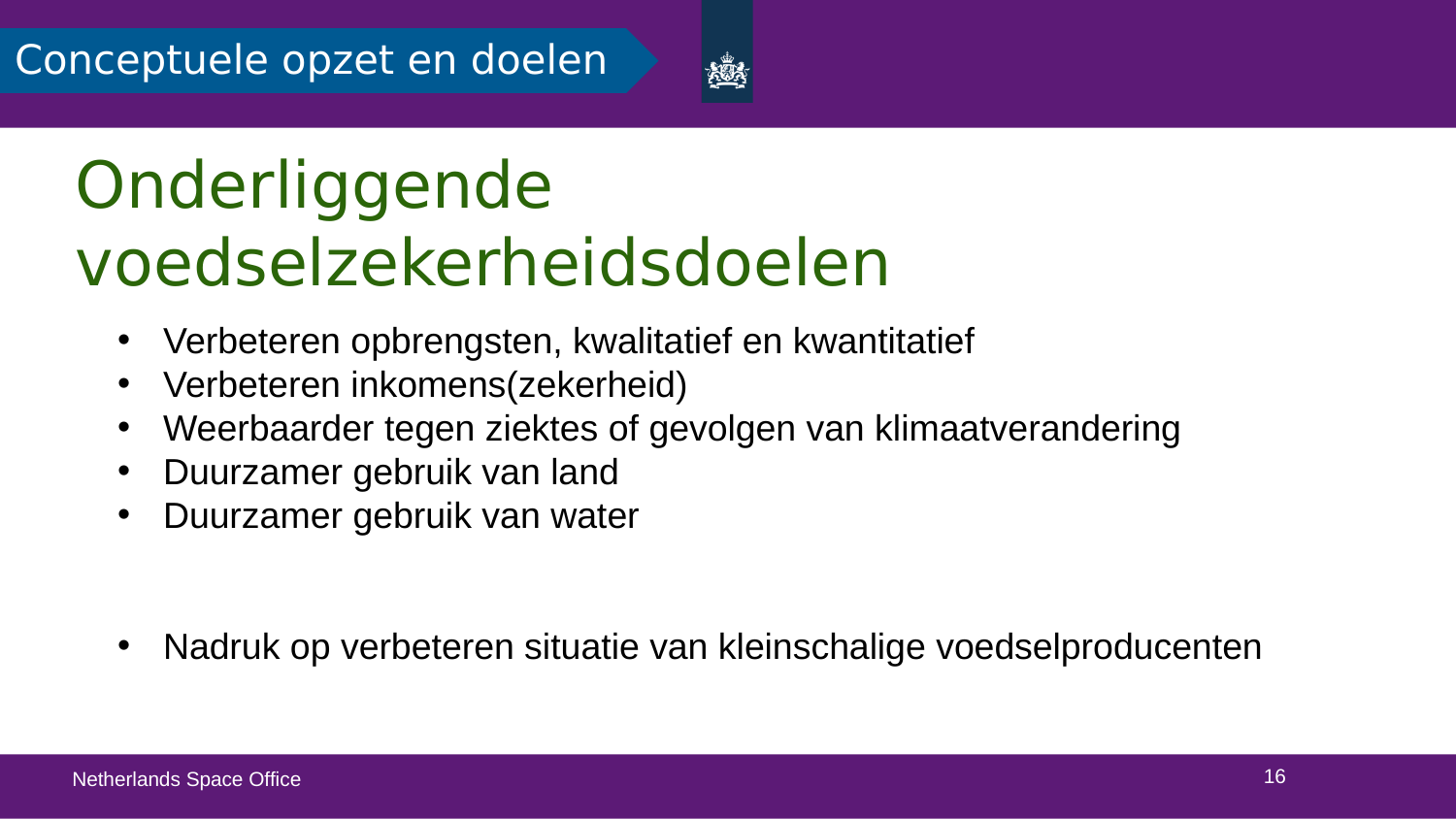

Conceptuele opzet en doelen
Onderliggende voedselzekerheidsdoelen

Verbeteren opbrengsten, kwalitatief en kwantitatief
Verbeteren inkomens(zekerheid)
Weerbaarder tegen ziektes of gevolgen van klimaatverandering
Duurzamer gebruik van land
Duurzamer gebruik van water

Nadruk op verbeteren situatie van kleinschalige voedselproducenten